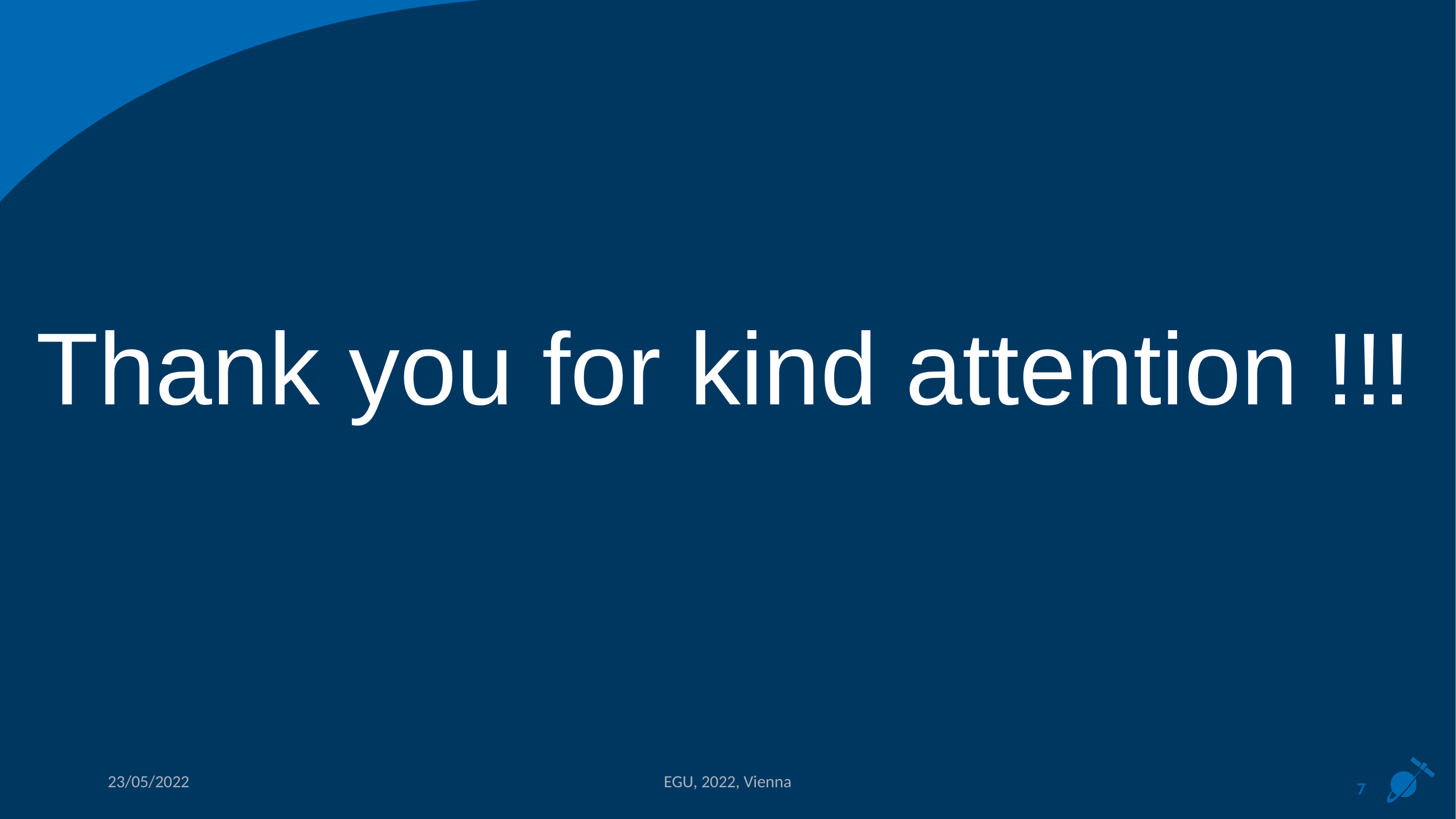

Thank you for kind attention !!!
23/05/2022
EGU, 2022, Vienna
7